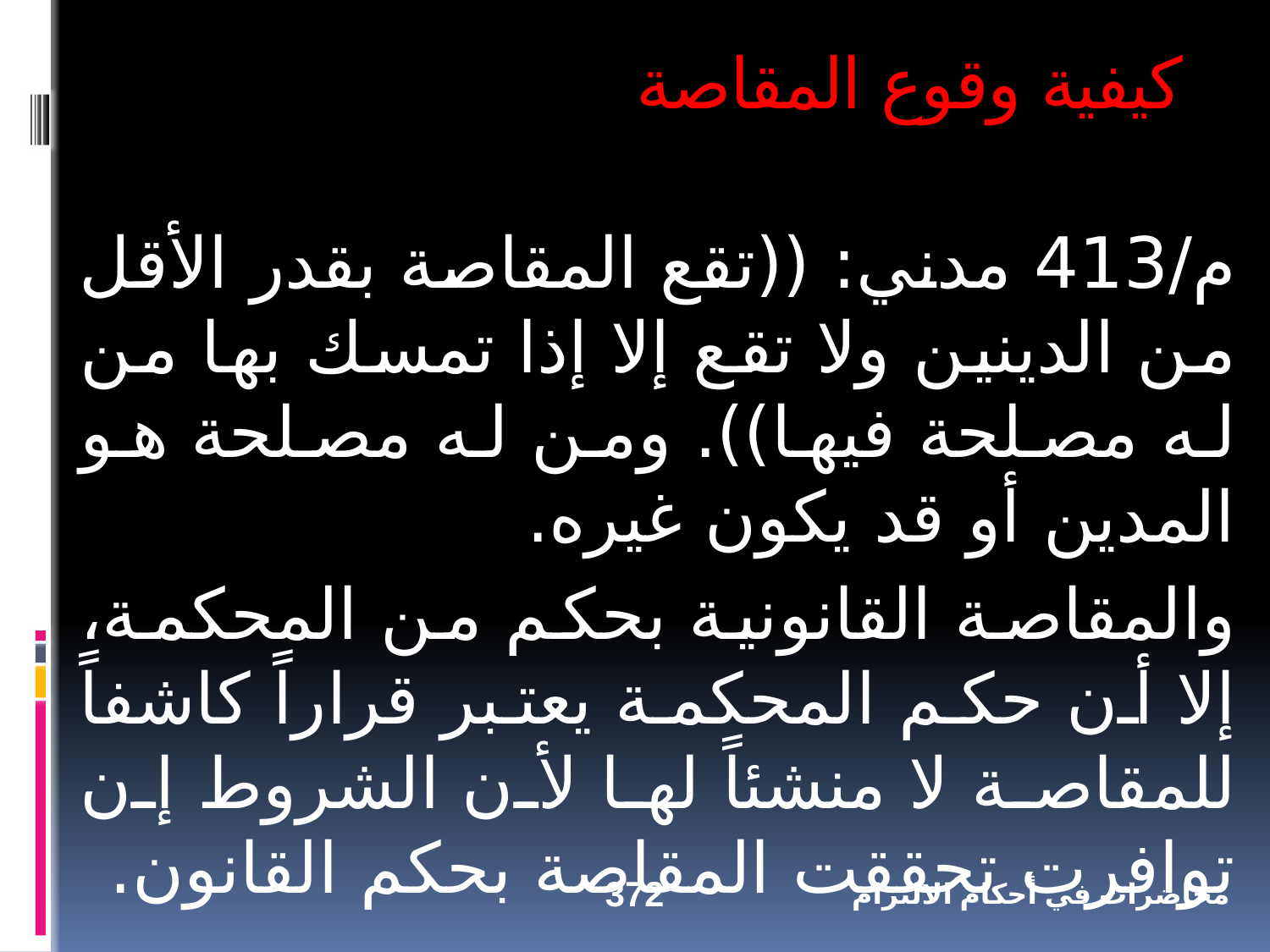

كيفية وقوع المقاصة
م/413 مدني: ((تقع المقاصة بقدر الأقل من الدينين ولا تقع إلا إذا تمسك بها من له مصلحة فيها)). ومن له مصلحة هو المدين أو قد يكون غيره.
والمقاصة القانونية بحكم من المحكمة، إلا أن حكم المحكمة يعتبر قراراً كاشفاً للمقاصة لا منشئاً لها لأن الشروط إن توافرت تحققت المقاصة بحكم القانون.

372
محاضرات في أحكام الالتزام